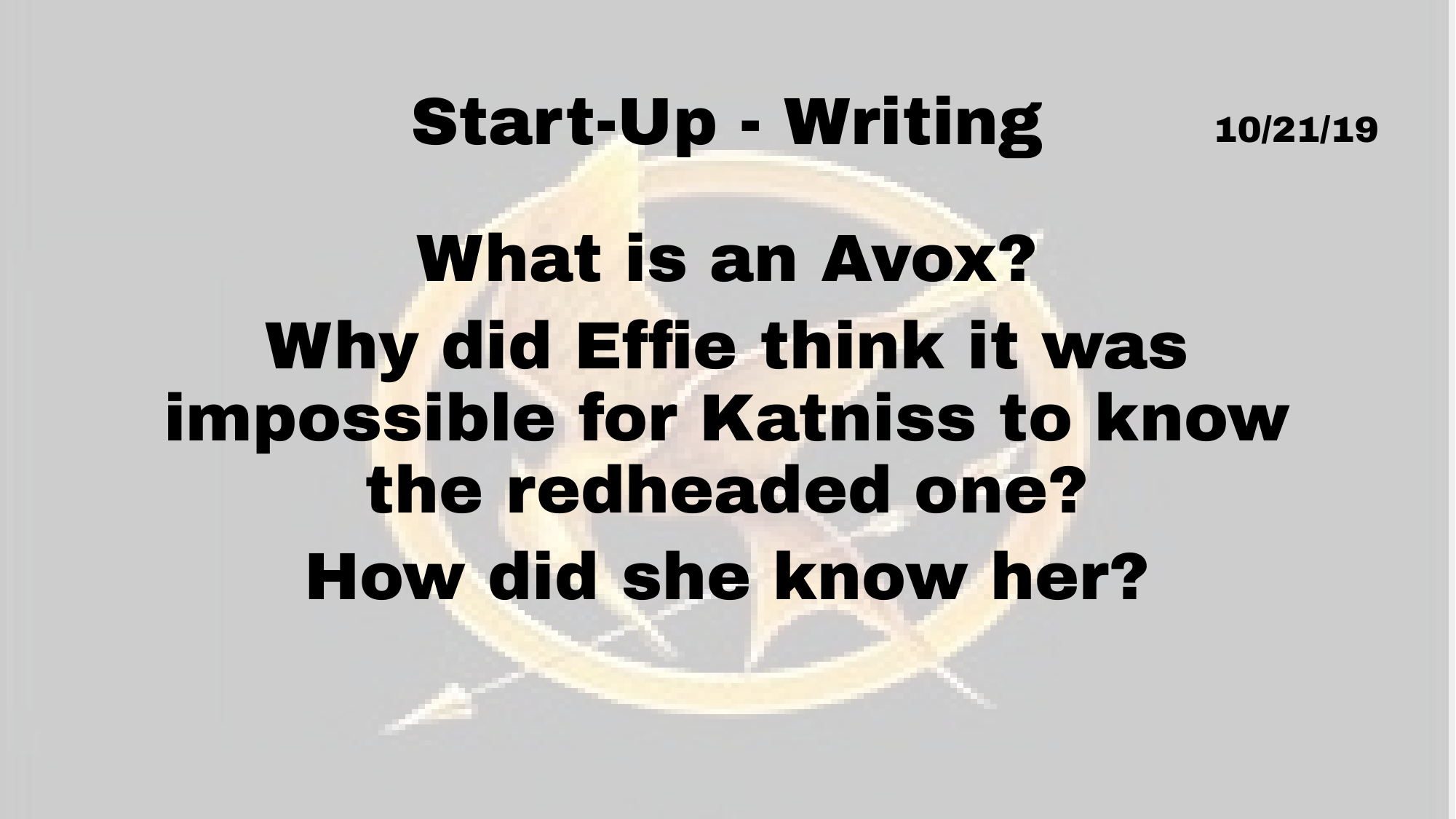

# Start-Up - Writing
10/21/19
What is an Avox?
Why did Effie think it was impossible for Katniss to know the redheaded one?
How did she know her?